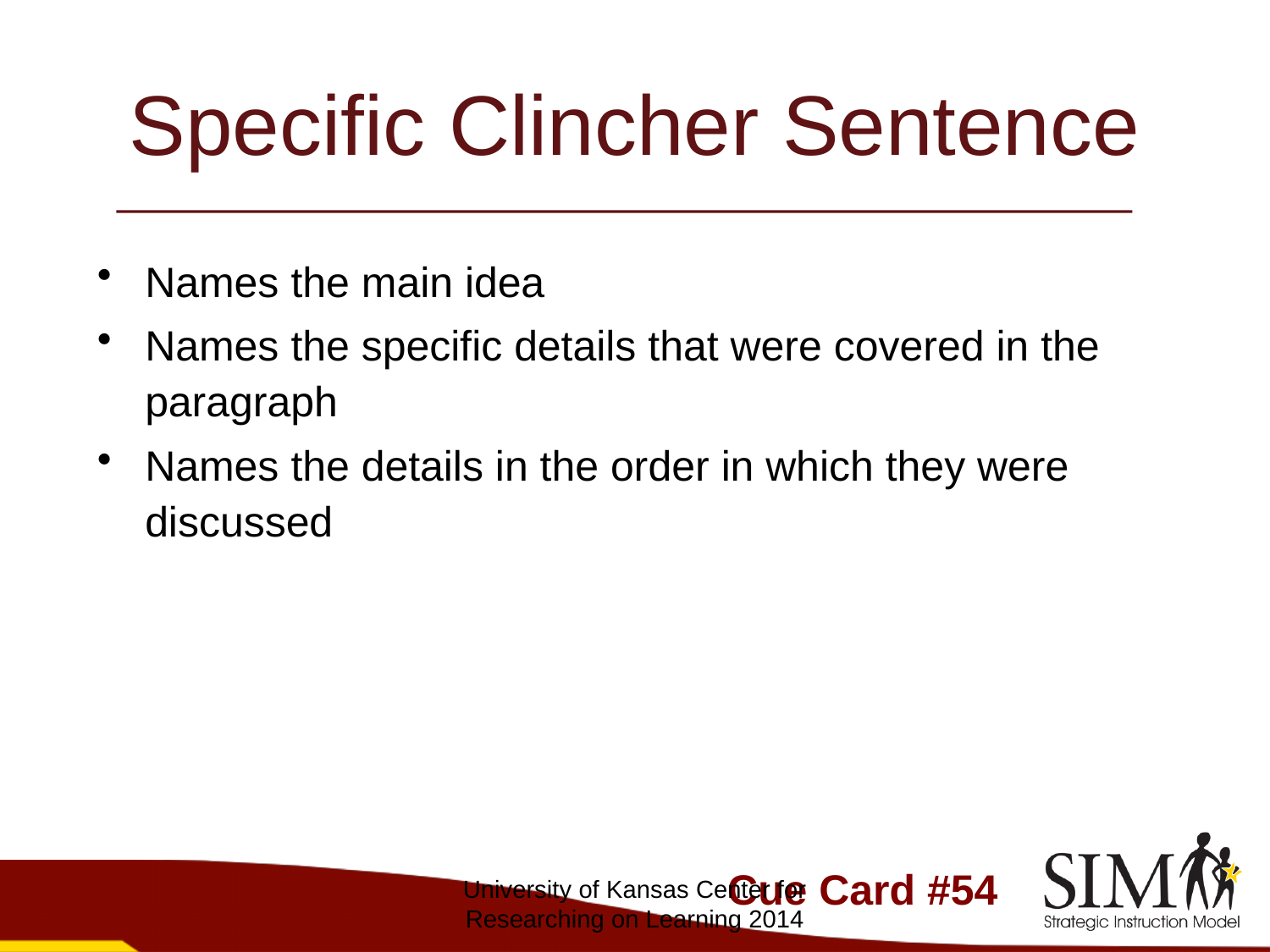

# Specific Clincher Sentence
Names the main idea
Names the specific details that were covered in the paragraph
Names the details in the order in which they were discussed

Cue Card #54
University of Kansas Center for Researching on Learning 2014